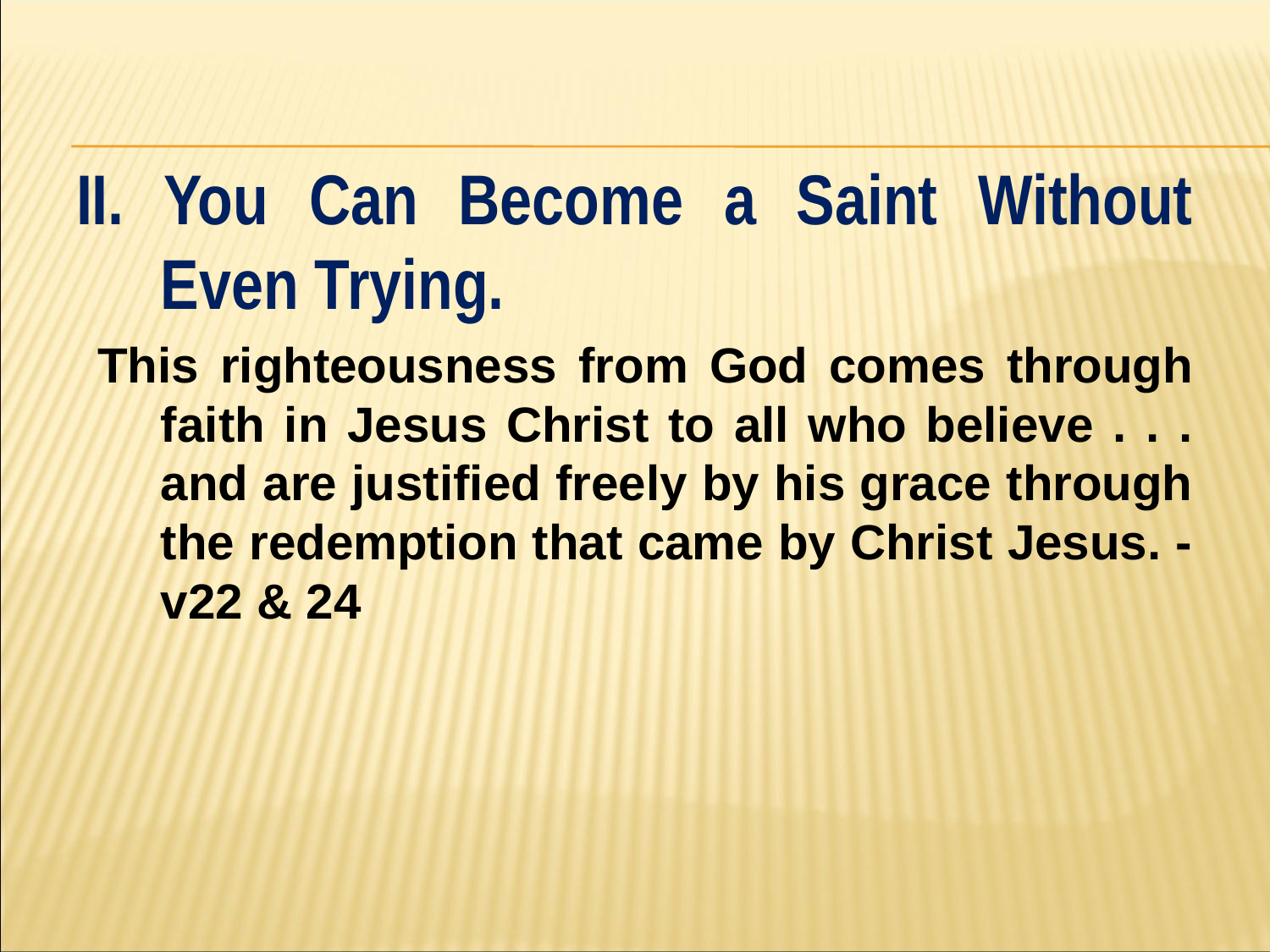

#
II. You Can Become a Saint Without Even Trying.
 This righteousness from God comes through faith in Jesus Christ to all who believe . . . and are justified freely by his grace through the redemption that came by Christ Jesus. - v22 & 24